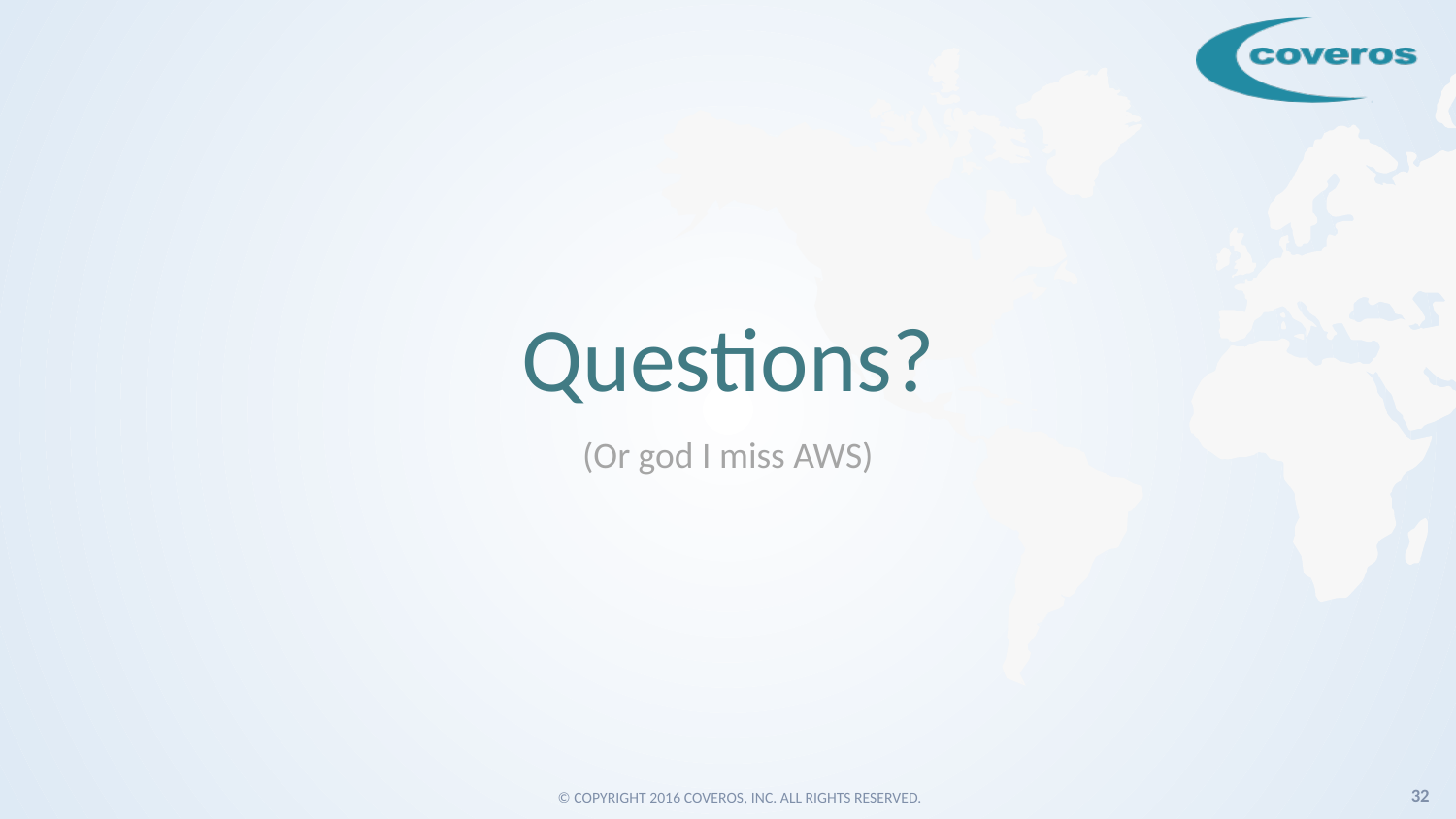

# Questions?
(Or god I miss AWS)